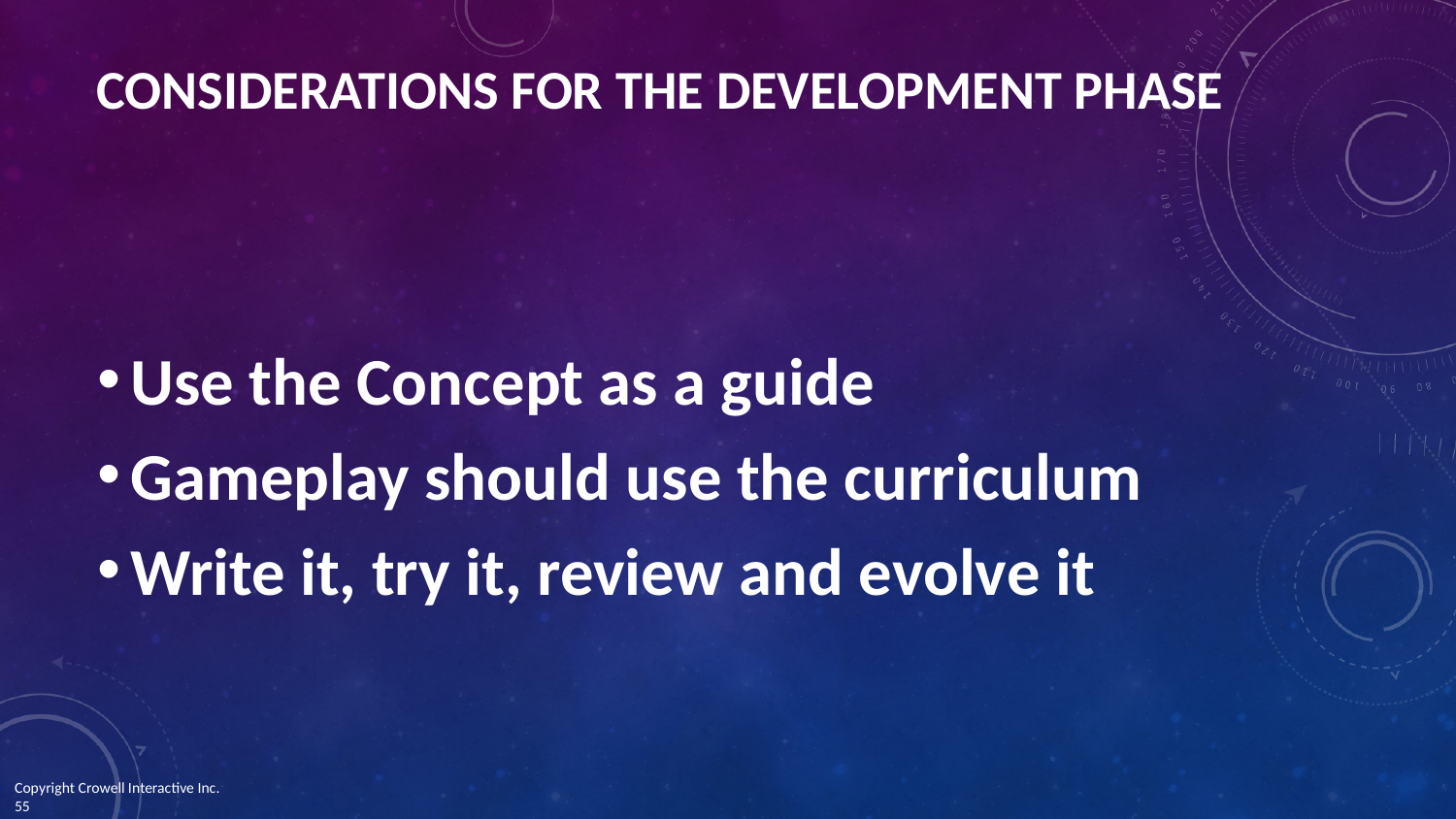

# CONSIDERATIONS FOR THE DEVELOPMENT PHASE
Use the Concept as a guide
Gameplay should use the curriculum
Write it, try it, review and evolve it
Copyright Crowell Interactive Inc. 	 55